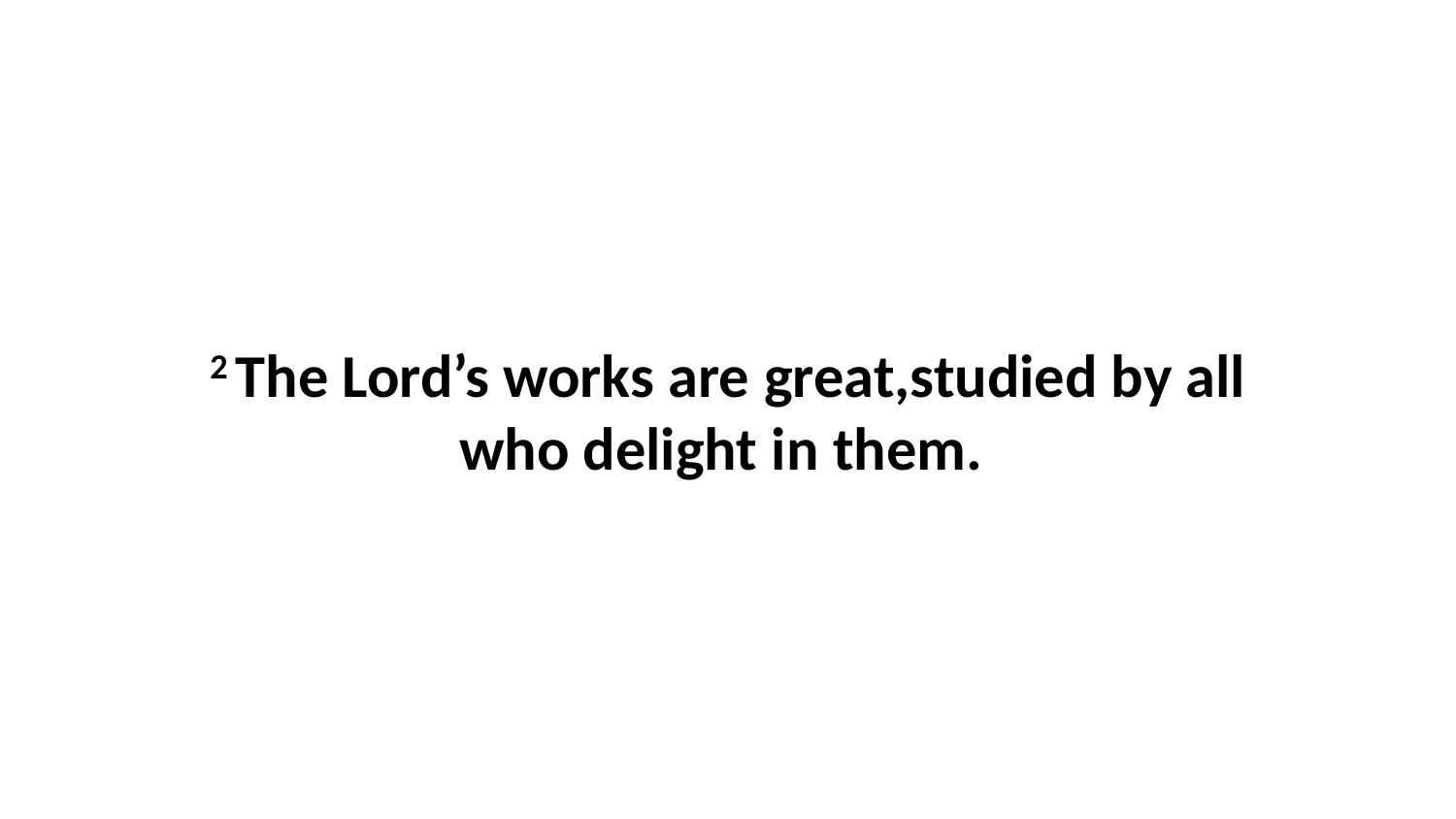

2 The Lord’s works are great,studied by all who delight in them.